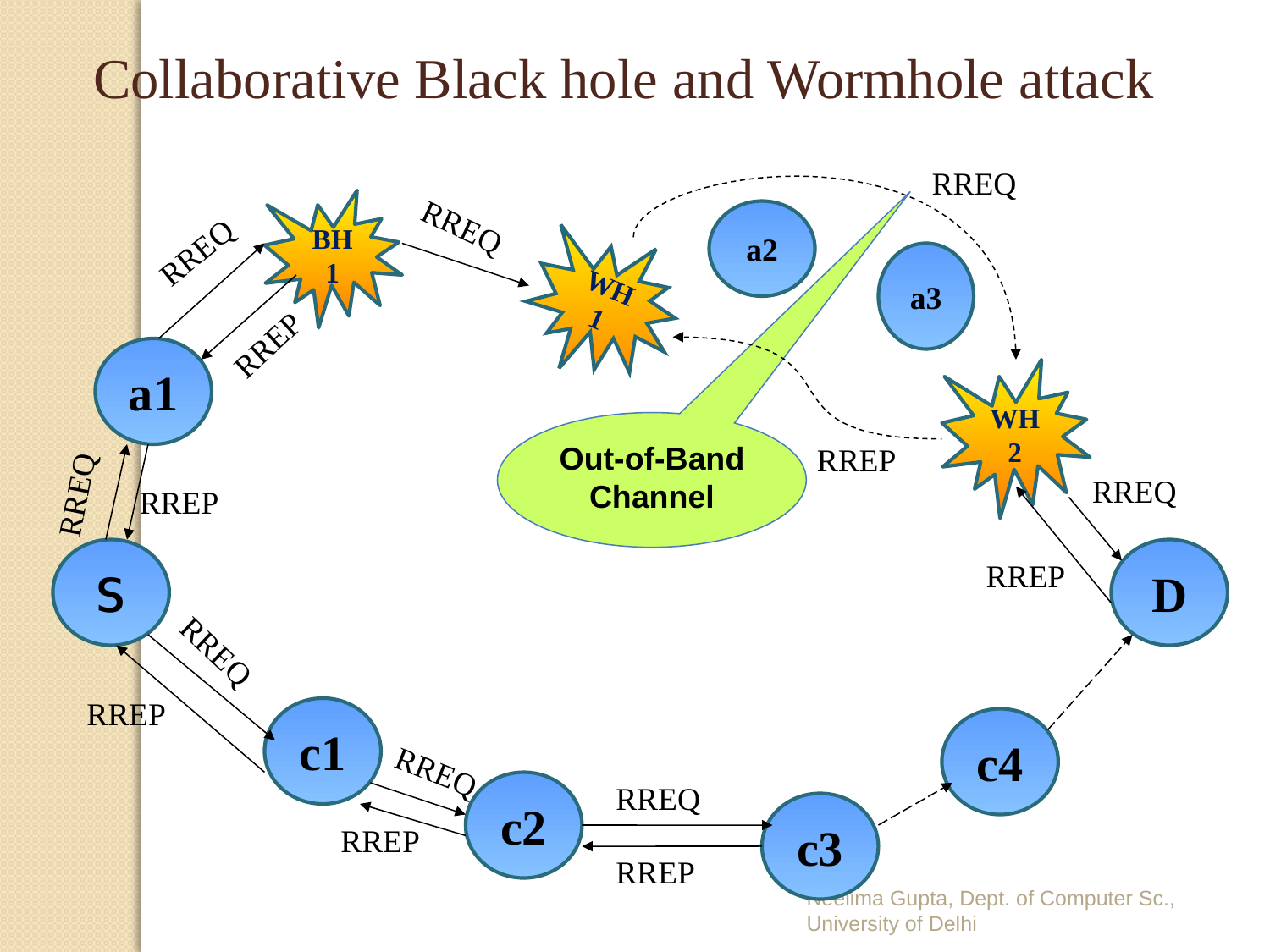

Collaborative Black hole and Wormhole attack
RREQ
BH1
a2
RREQ
RREQ
WH1

a3

RREP
a1
WH2
Out-of-Band Channel

RREP

RREQ
RREQ
RREP

S
D
RREP

RREQ

RREP
c1
c4
RREQ
c2
RREQ

c3

RREP

RREP
Neelima Gupta, Dept. of Computer Sc., University of Delhi